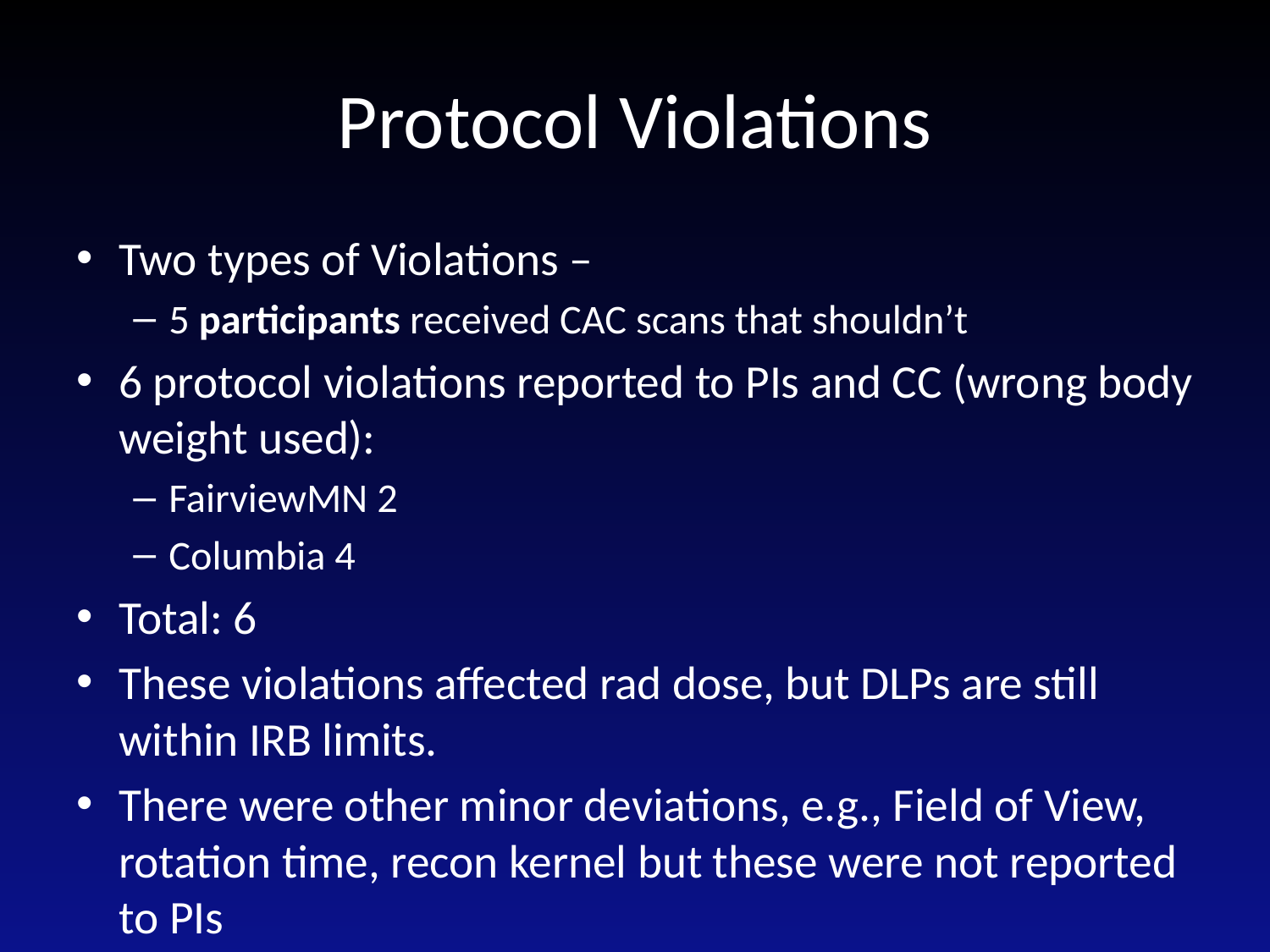

# Protocol Violations
Two types of Violations –
5 participants received CAC scans that shouldn’t
6 protocol violations reported to PIs and CC (wrong body weight used):
FairviewMN 2
Columbia 4
Total: 6
These violations affected rad dose, but DLPs are still within IRB limits.
There were other minor deviations, e.g., Field of View, rotation time, recon kernel but these were not reported to PIs